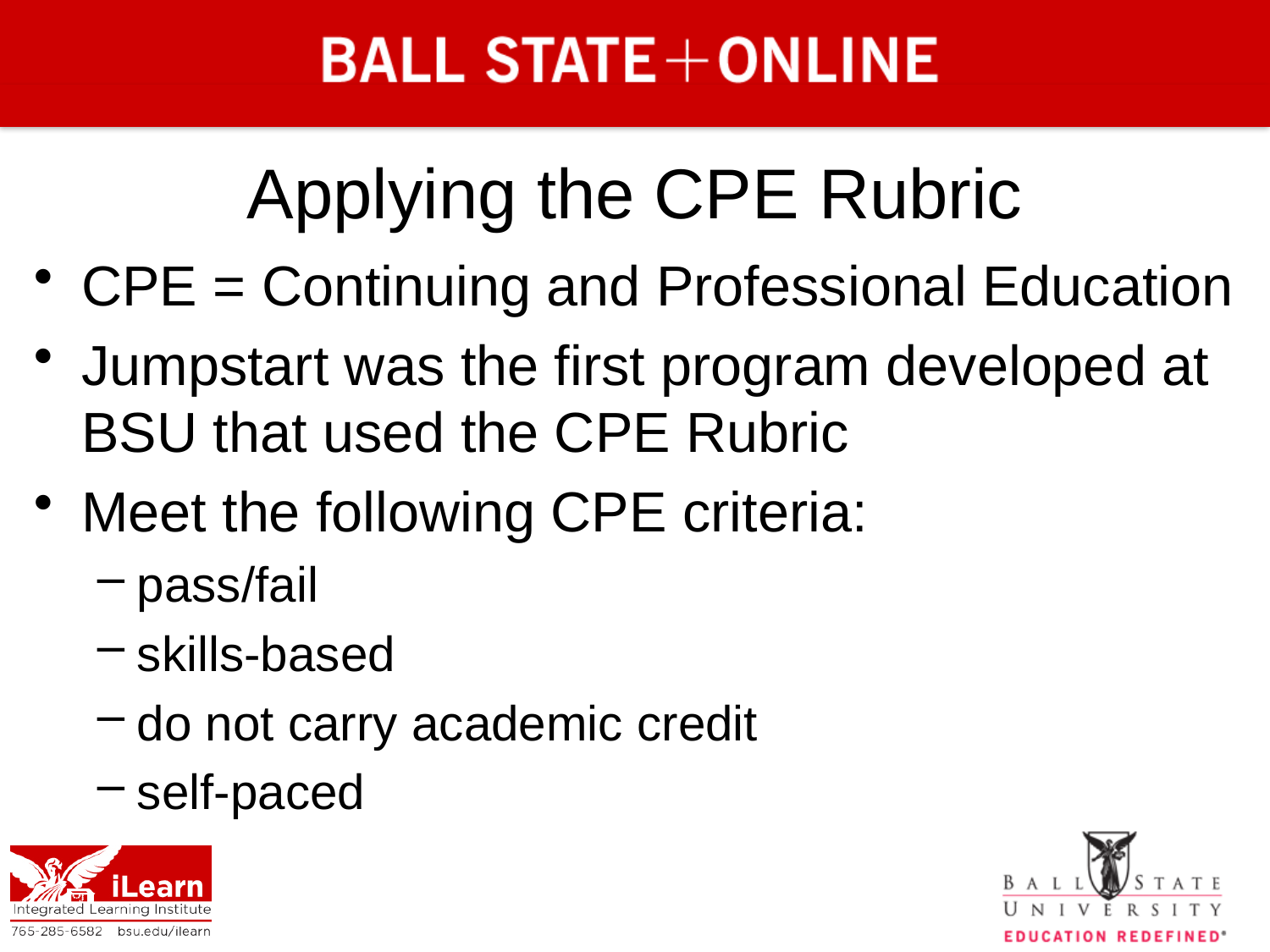

# Applying the CPE Rubric
CPE = Continuing and Professional Education
Jumpstart was the first program developed at BSU that used the CPE Rubric
Meet the following CPE criteria:
pass/fail
skills-based
do not carry academic credit
self-paced